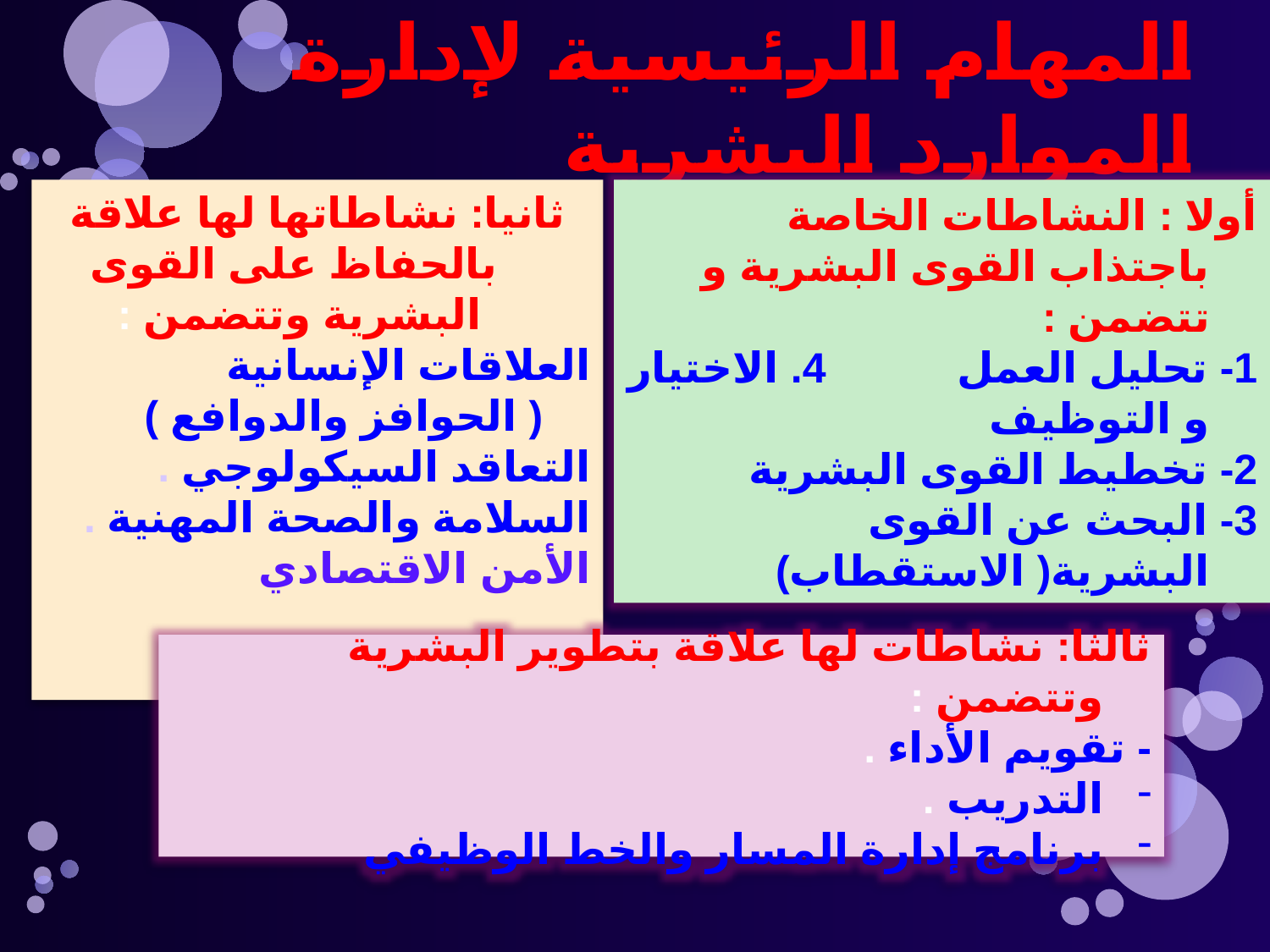

# المهام الرئيسية لإدارة الموارد البشرية
ثانيا: نشاطاتها لها علاقة بالحفاظ على القوى البشرية وتتضمن :
العلاقات الإنسانية ( الحوافز والدوافع )
التعاقد السيكولوجي .
السلامة والصحة المهنية .
الأمن الاقتصادي

أولا : النشاطات الخاصة باجتذاب القوى البشرية و تتضمن :
1- تحليل العمل           4. الاختيار و التوظيف
2- تخطيط القوى البشرية
3- البحث عن القوى البشرية( الاستقطاب)
ثالثا: نشاطات لها علاقة بتطوير البشرية وتتضمن :
- تقويم الأداء .
التدريب .
برنامج إدارة المسار والخط الوظيفي